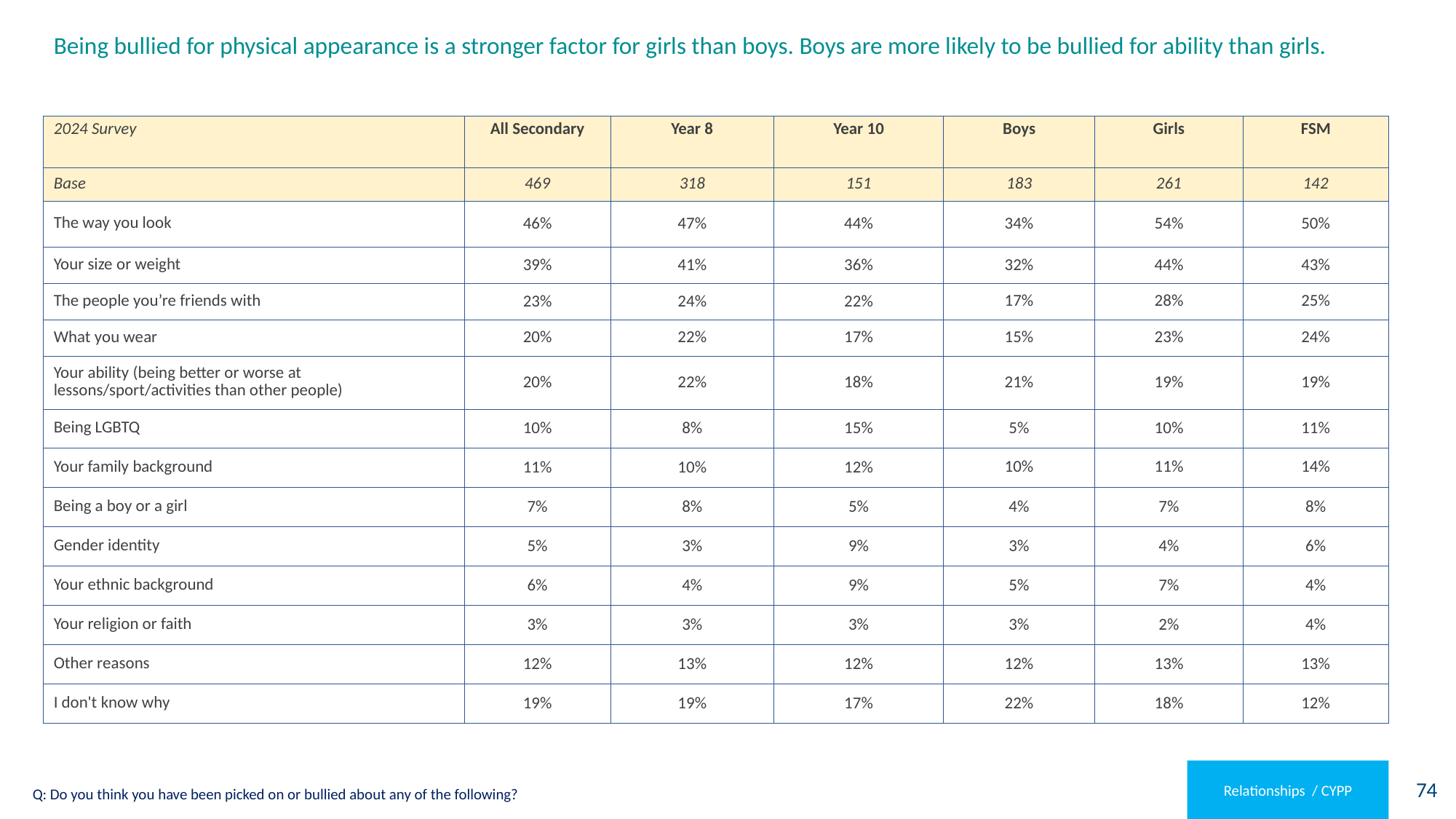

# Being bullied for physical appearance is a stronger factor for girls than boys. Boys are more likely to be bullied for ability than girls.
| 2024 Survey | All Secondary | Year 8 | Year 10 | Boys | Girls | FSM |
| --- | --- | --- | --- | --- | --- | --- |
| Base | 469 | 318 | 151 | 183 | 261 | 142 |
| The way you look | 46% | 47% | 44% | 34% | 54% | 50% |
| Your size or weight | 39% | 41% | 36% | 32% | 44% | 43% |
| The people you’re friends with | 23% | 24% | 22% | 17% | 28% | 25% |
| What you wear | 20% | 22% | 17% | 15% | 23% | 24% |
| Your ability (being better or worse at lessons/sport/activities than other people) | 20% | 22% | 18% | 21% | 19% | 19% |
| Being LGBTQ | 10% | 8% | 15% | 5% | 10% | 11% |
| Your family background | 11% | 10% | 12% | 10% | 11% | 14% |
| Being a boy or a girl | 7% | 8% | 5% | 4% | 7% | 8% |
| Gender identity | 5% | 3% | 9% | 3% | 4% | 6% |
| Your ethnic background | 6% | 4% | 9% | 5% | 7% | 4% |
| Your religion or faith | 3% | 3% | 3% | 3% | 2% | 4% |
| Other reasons | 12% | 13% | 12% | 12% | 13% | 13% |
| I don't know why | 19% | 19% | 17% | 22% | 18% | 12% |
Relationships  / CYPP
Q: Do you think you have been picked on or bullied about any of the following?